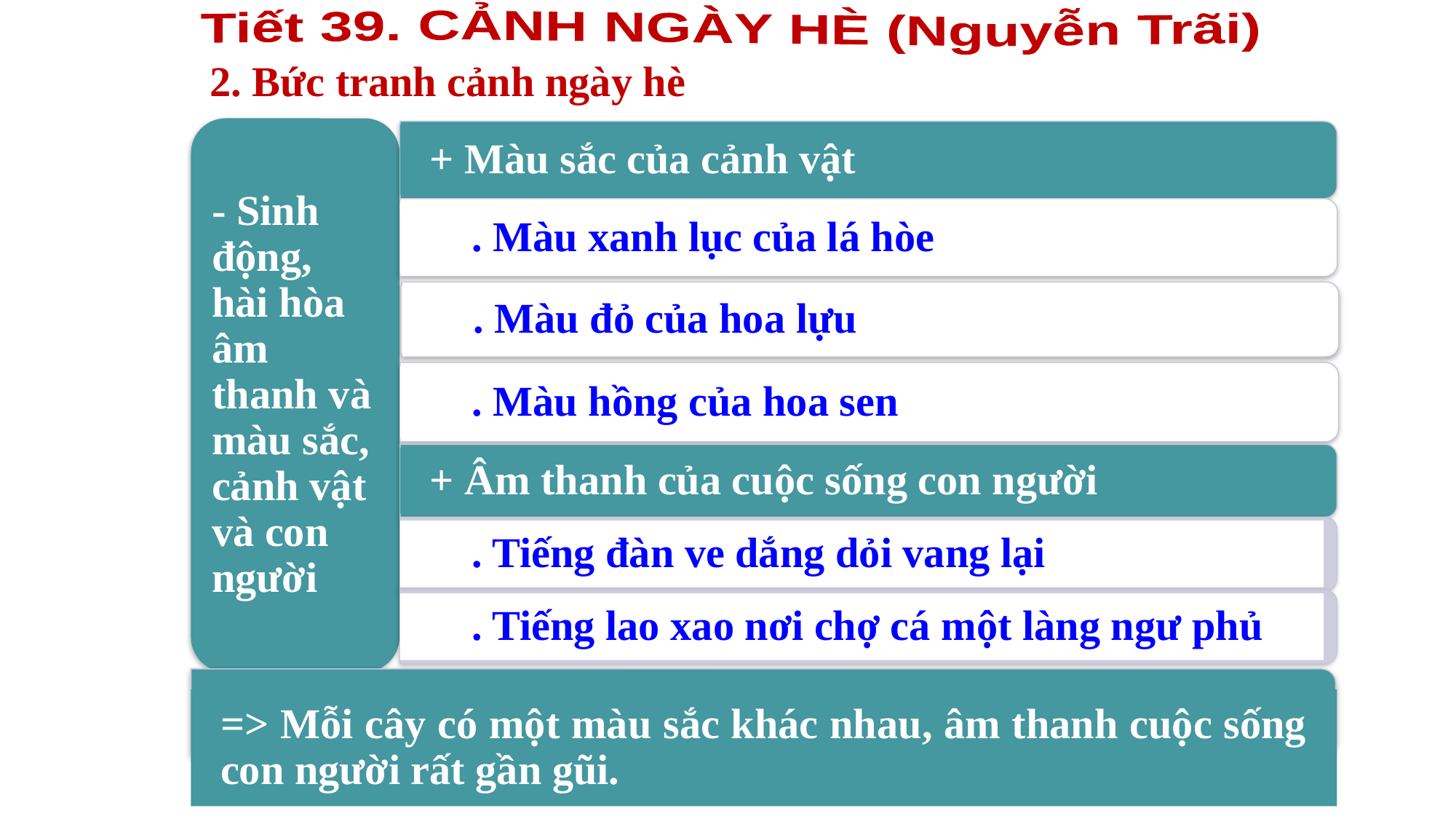

Tiết 39. CẢNH NGÀY HÈ (Nguyễn Trãi)
2. Bức tranh cảnh ngày hè

- Sinh động, hài hòa âm thanh và màu sắc, cảnh vật và con người

+ Màu sắc của cảnh vật

    . Màu xanh lục của lá hòe

    . Màu đỏ của hoa lựu

    . Màu hồng của hoa sen

+ Âm thanh của cuộc sống con người

    . Tiếng đàn ve dắng dỏi vang lại

    . Tiếng lao xao nơi chợ cá một làng ngư phủ

=> Mỗi cây có một màu sắc khác nhau, âm thanh cuộc sống con người rất gần gũi.